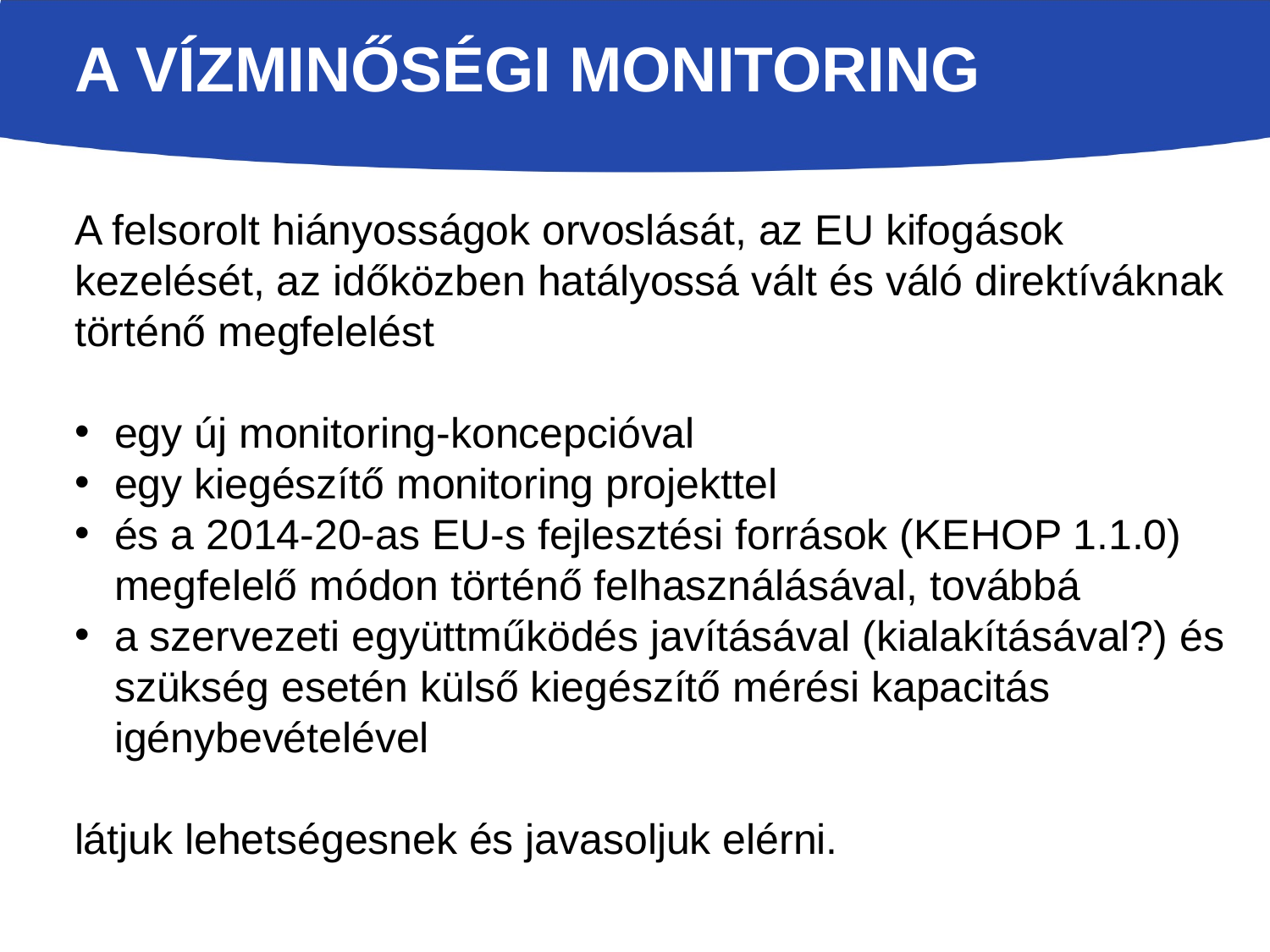

# A vízminőségi monitoring
A felsorolt hiányosságok orvoslását, az EU kifogások kezelését, az időközben hatályossá vált és váló direktíváknak történő megfelelést

egy új monitoring-koncepcióval
egy kiegészítő monitoring projekttel
és a 2014-20-as EU-s fejlesztési források (KEHOP 1.1.0) megfelelő módon történő felhasználásával, továbbá
a szervezeti együttműködés javításával (kialakításával?) és szükség esetén külső kiegészítő mérési kapacitás igénybevételével

látjuk lehetségesnek és javasoljuk elérni.